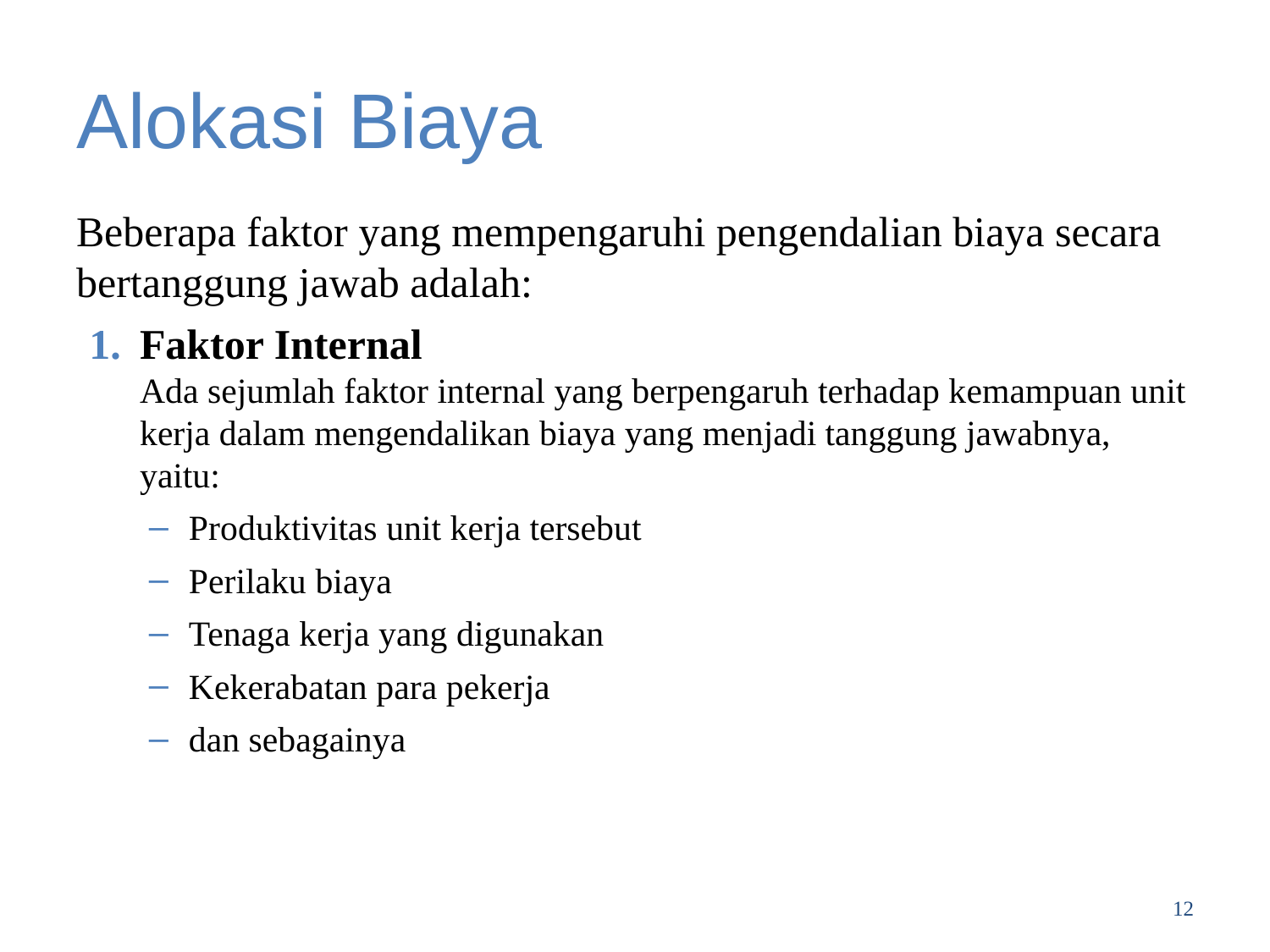

# Alokasi Biaya
Beberapa faktor yang mempengaruhi pengendalian biaya secara bertanggung jawab adalah:
Faktor Internal
Ada sejumlah faktor internal yang berpengaruh terhadap kemampuan unit kerja dalam mengendalikan biaya yang menjadi tanggung jawabnya, yaitu:
Produktivitas unit kerja tersebut
Perilaku biaya
Tenaga kerja yang digunakan
Kekerabatan para pekerja
dan sebagainya
12